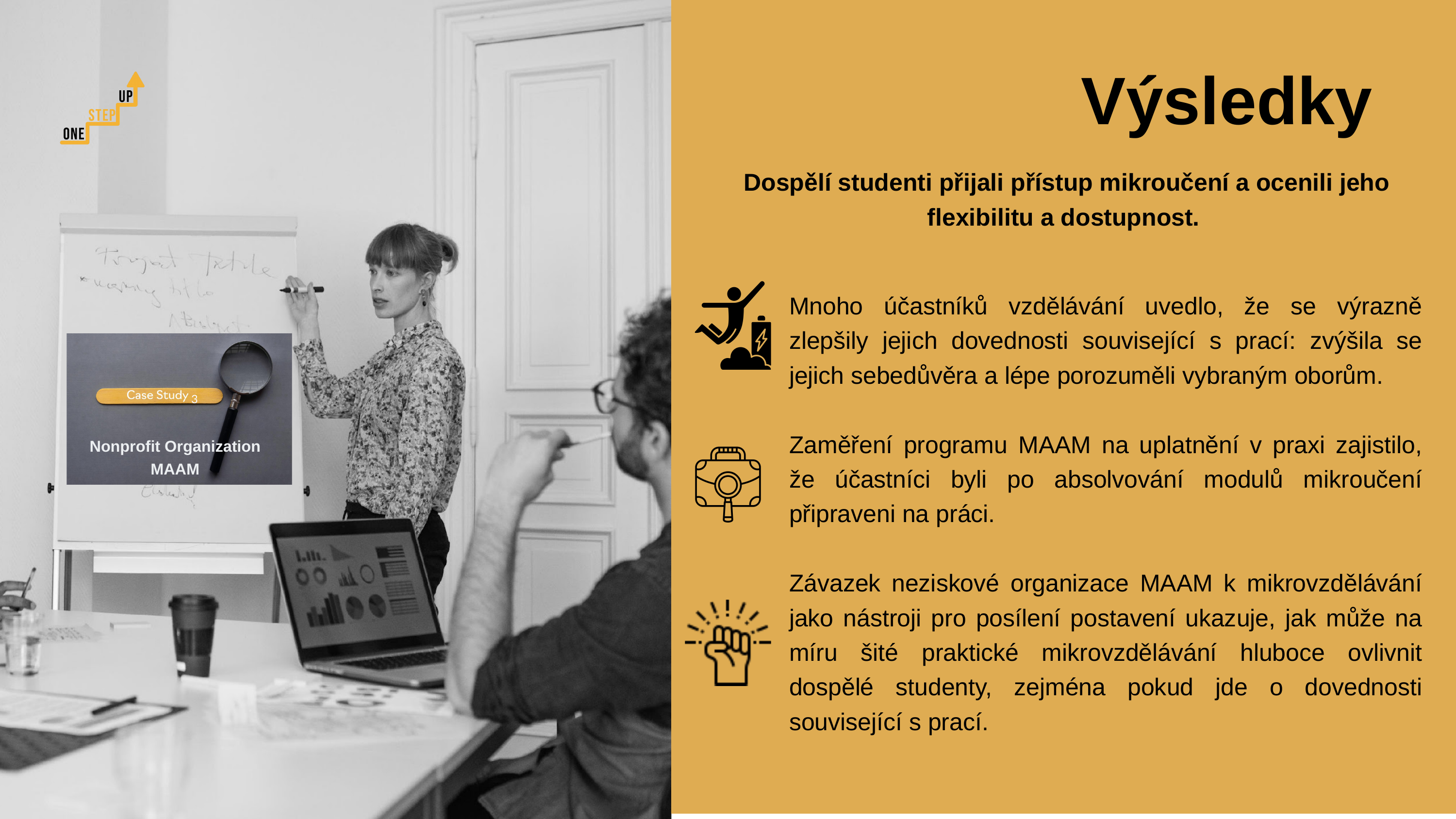

Výsledky

 Dospělí studenti přijali přístup mikroučení a ocenili jeho flexibilitu a dostupnost.

Mnoho účastníků vzdělávání uvedlo, že se výrazně zlepšily jejich dovednosti související s prací: zvýšila se jejich sebedůvěra a lépe porozuměli vybraným oborům.

Zaměření programu MAAM na uplatnění v praxi zajistilo, že účastníci byli po absolvování modulů mikroučení připraveni na práci.

Závazek neziskové organizace MAAM k mikrovzdělávání jako nástroji pro posílení postavení ukazuje, jak může na míru šité praktické mikrovzdělávání hluboce ovlivnit dospělé studenty, zejména pokud jde o dovednosti související s prací.

3
Nonprofit Organization MAAM